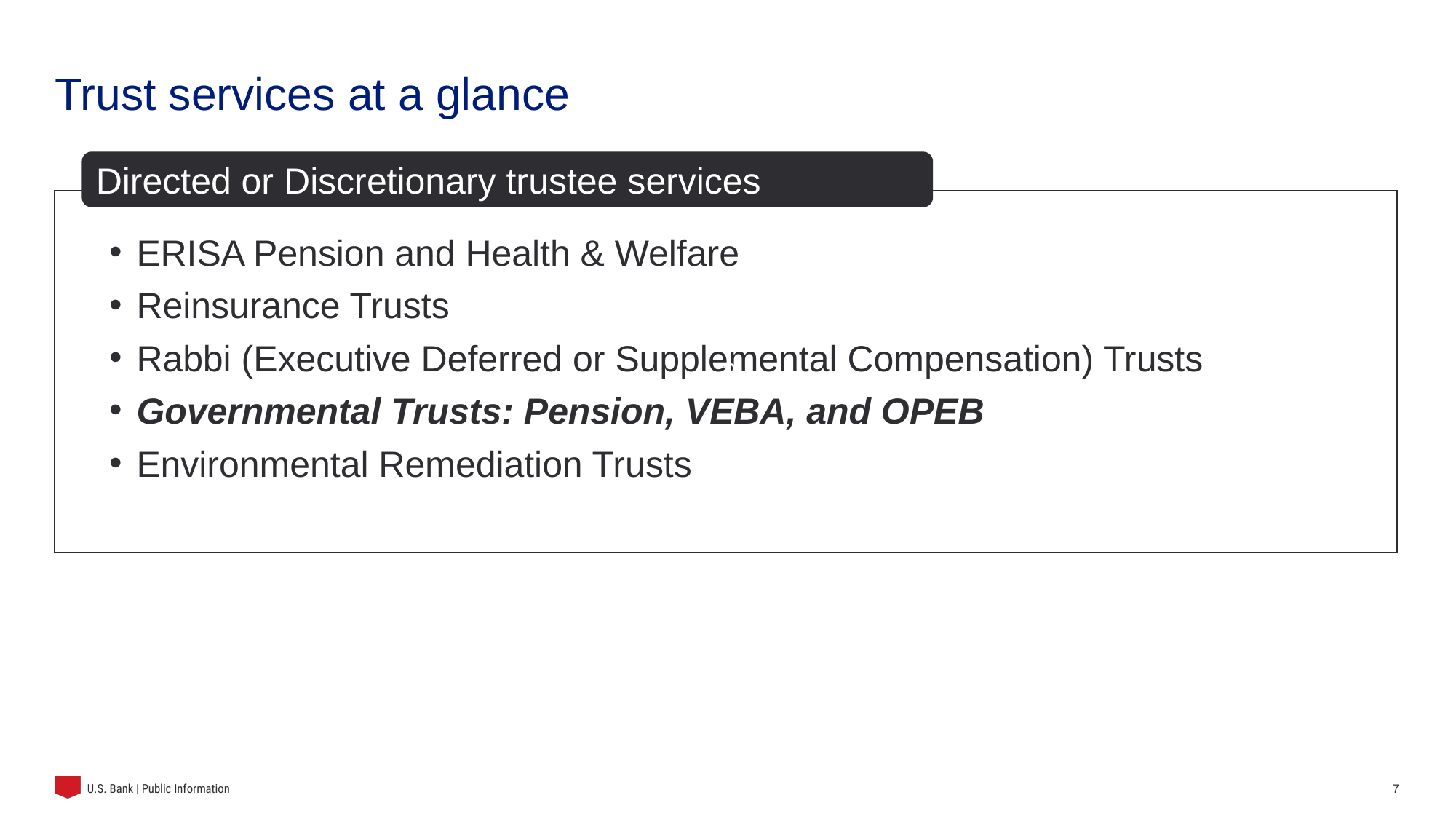

# Trust services at a glance
Directed or Discretionary trustee services
.2
ERISA Pension and Health & Welfare
Reinsurance Trusts
Rabbi (Executive Deferred or Supplemental Compensation) Trusts
Governmental Trusts: Pension, VEBA, and OPEB
Environmental Remediation Trusts